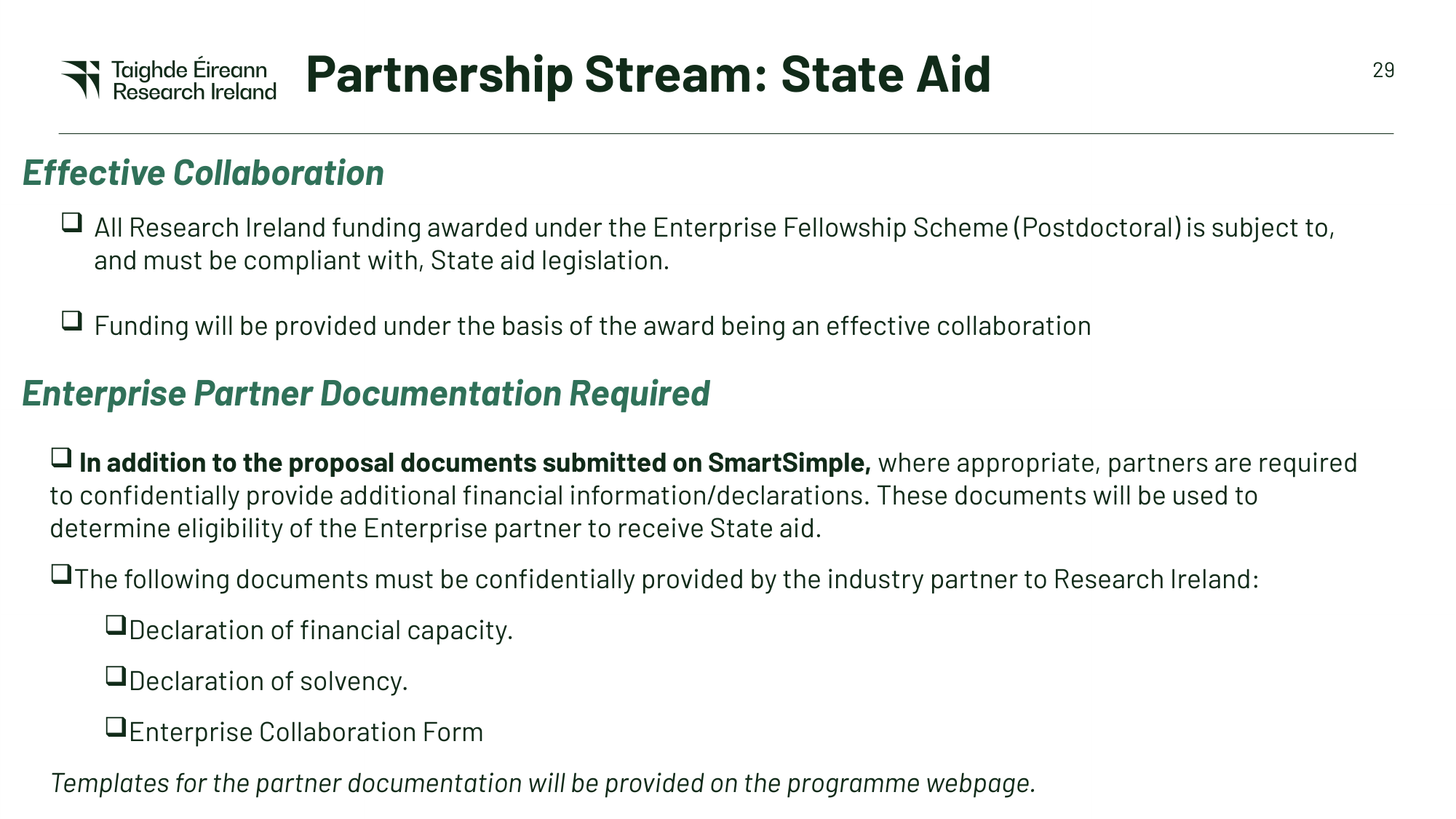

Partnership Stream: State Aid
Effective Collaboration
All Research Ireland funding awarded under the Enterprise Fellowship Scheme (Postdoctoral) is subject to, and must be compliant with, State aid legislation.

Funding will be provided under the basis of the award being an effective collaboration

Enterprise Partner Documentation Required
 In addition to the proposal documents submitted on SmartSimple, where appropriate, partners are required to confidentially provide additional financial information/declarations. These documents will be used to determine eligibility of the Enterprise partner to receive State aid.
The following documents must be confidentially provided by the industry partner to Research Ireland:
Declaration of financial capacity.
Declaration of solvency.
Enterprise Collaboration Form
Templates for the partner documentation will be provided on the programme webpage.